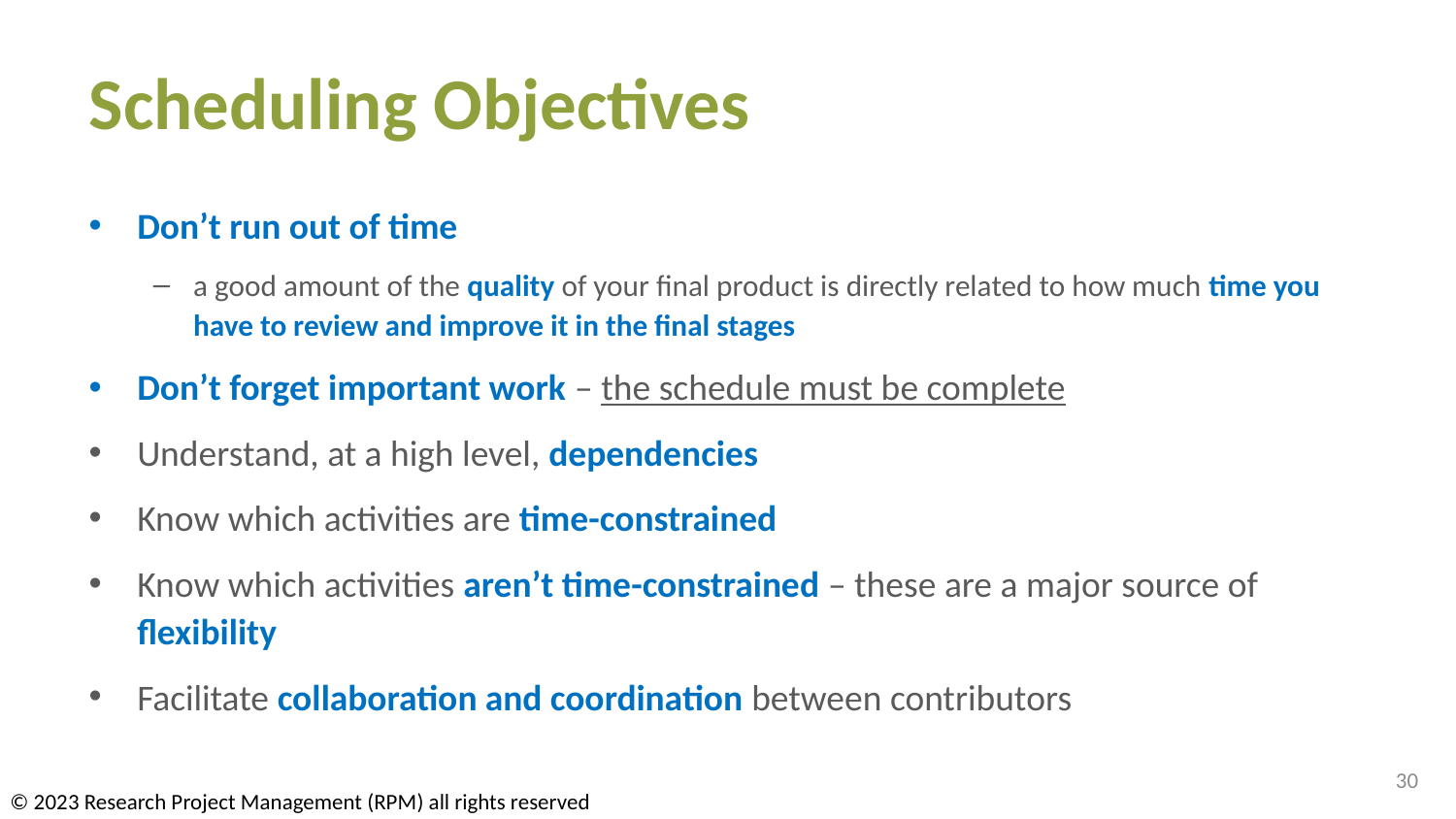

# Scheduling Objectives
Don’t run out of time
a good amount of the quality of your final product is directly related to how much time you have to review and improve it in the final stages
Don’t forget important work – the schedule must be complete
Understand, at a high level, dependencies
Know which activities are time-constrained
Know which activities aren’t time-constrained – these are a major source of flexibility
Facilitate collaboration and coordination between contributors
30